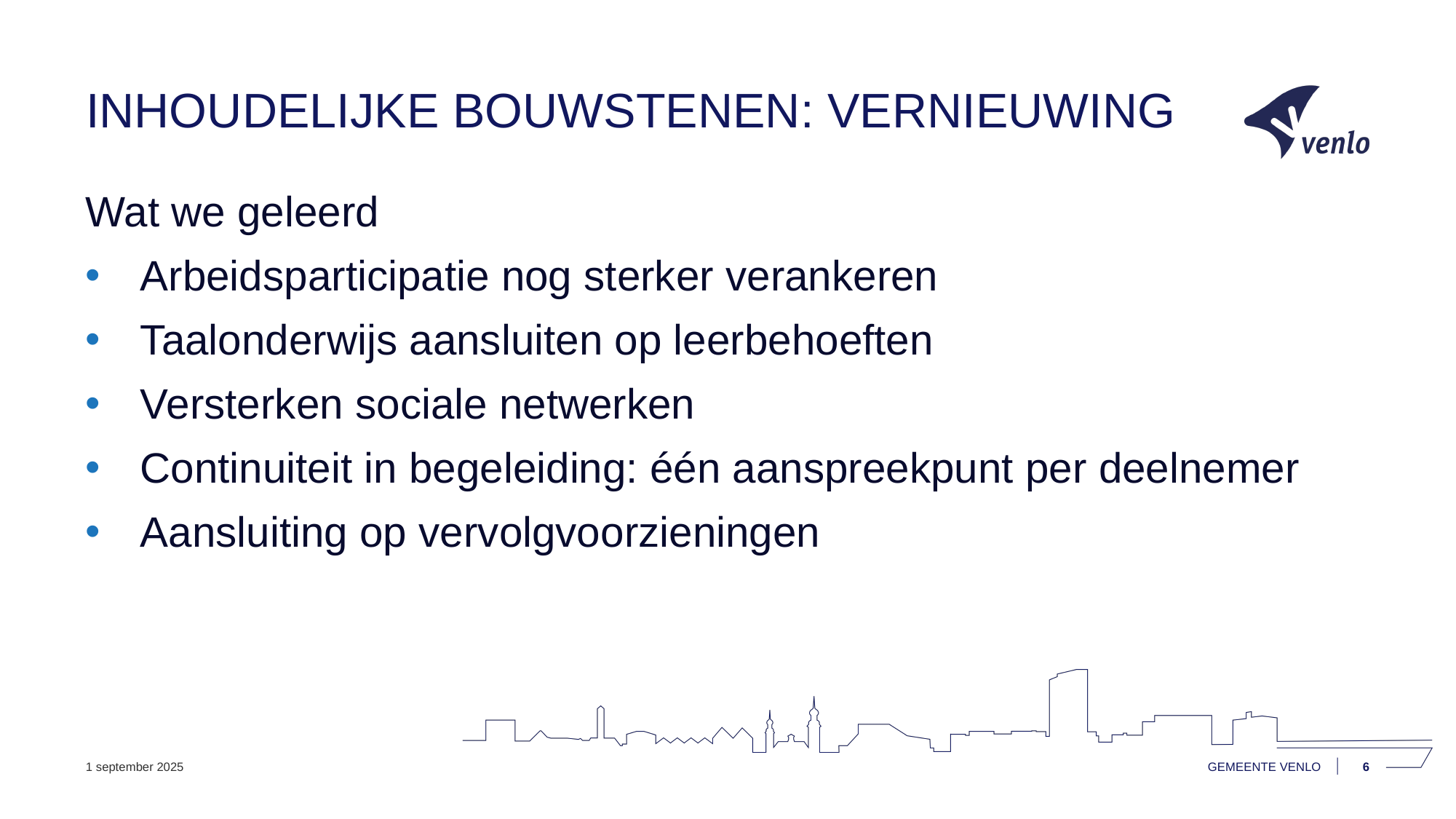

# Inhoudelijke bouwstenen: vernieuwing
Wat we geleerd
Arbeidsparticipatie nog sterker verankeren
Taalonderwijs aansluiten op leerbehoeften
Versterken sociale netwerken
Continuiteit in begeleiding: één aanspreekpunt per deelnemer
Aansluiting op vervolgvoorzieningen
1 september 2025
Gemeente Venlo
6